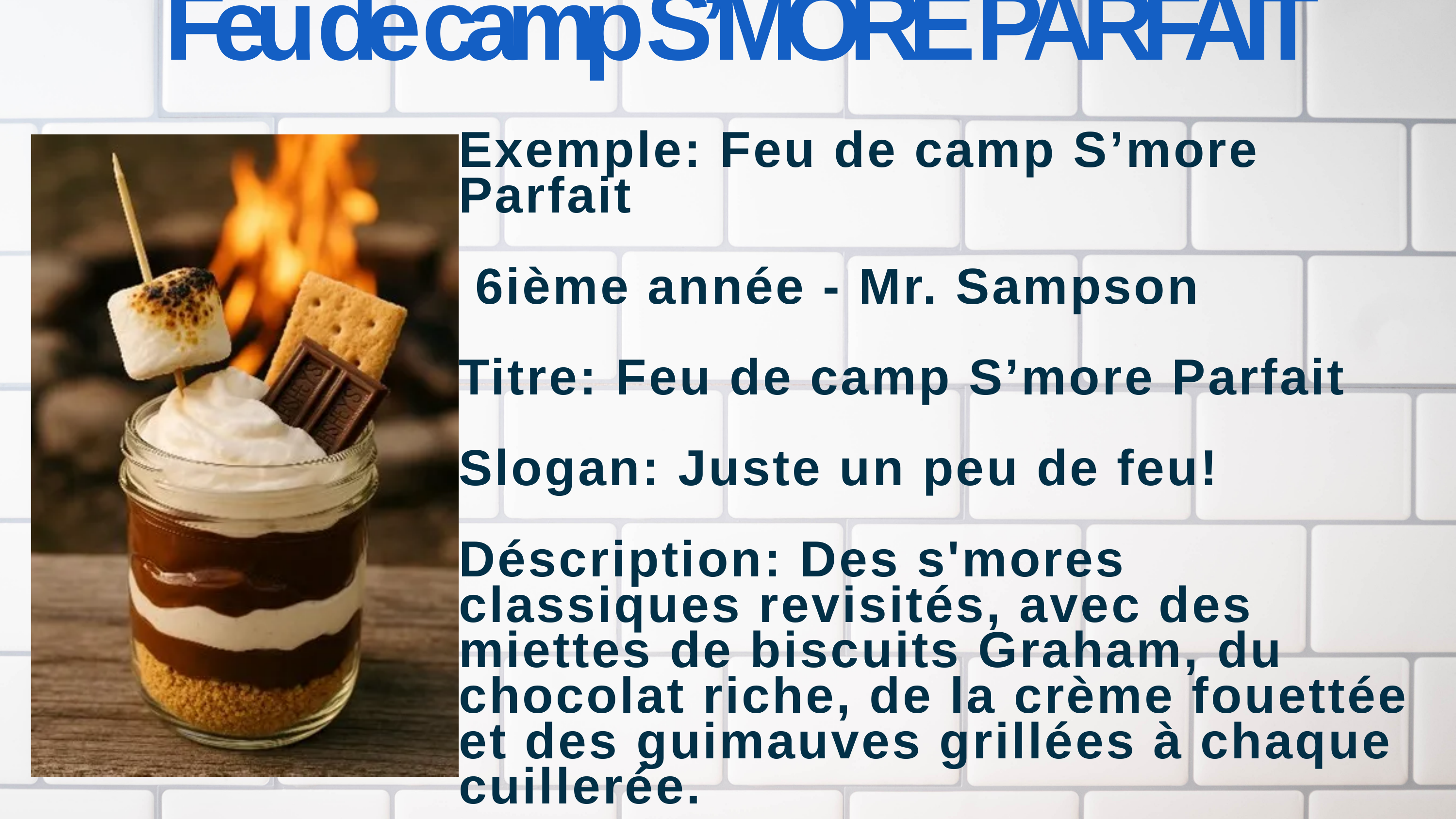

Feu de camp S’MORE PARFAIT
Exemple: Feu de camp S’more Parfait

 6ième année - Mr. Sampson

Titre: Feu de camp S’more Parfait

Slogan: Juste un peu de feu!

Déscription: Des s'mores classiques revisités, avec des miettes de biscuits Graham, du chocolat riche, de la crème fouettée et des guimauves grillées à chaque cuillerée.